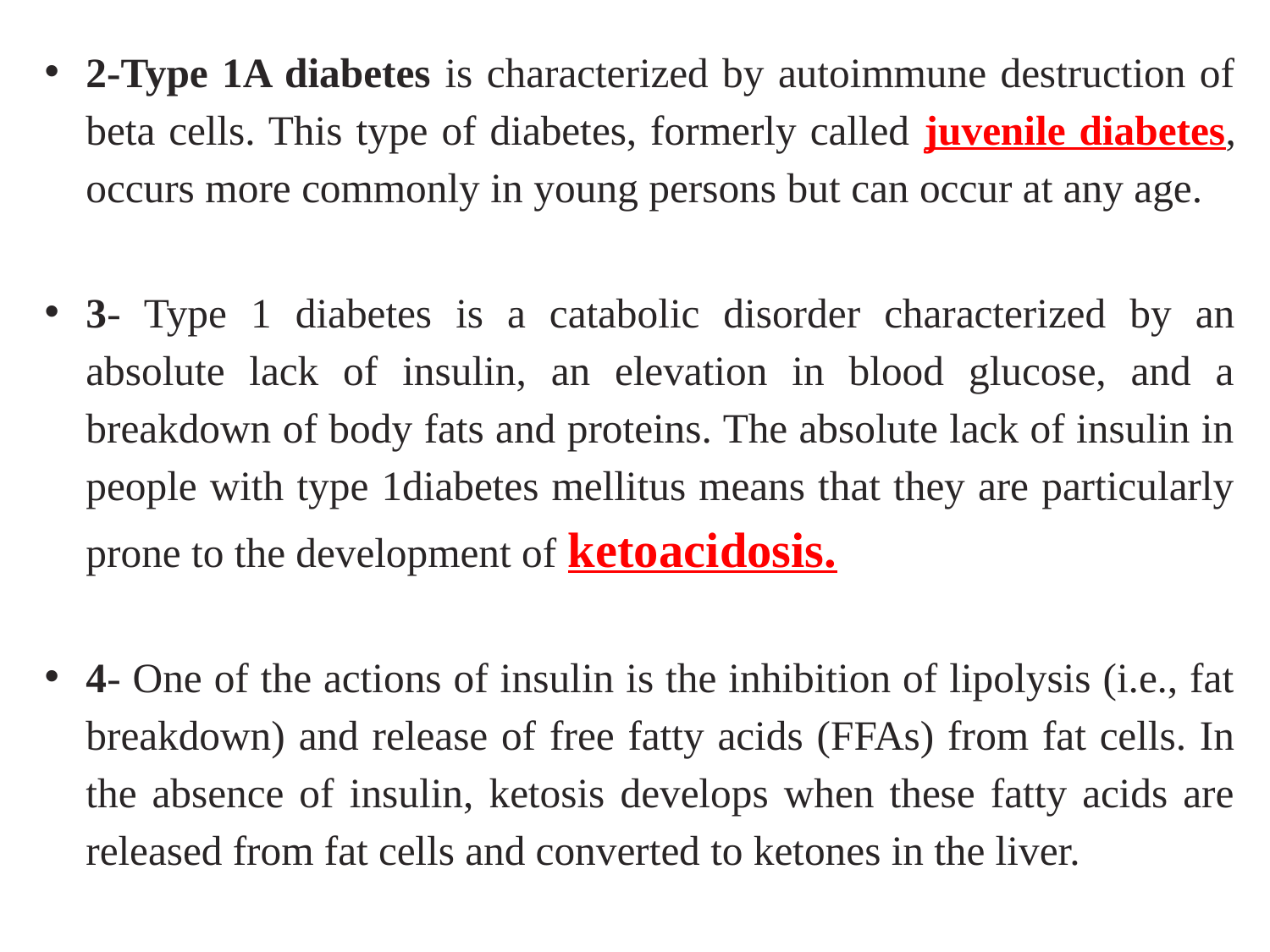

2-Type 1A diabetes is characterized by autoimmune destruction of beta cells. This type of diabetes, formerly called juvenile diabetes, occurs more commonly in young persons but can occur at any age.
3- Type 1 diabetes is a catabolic disorder characterized by an absolute lack of insulin, an elevation in blood glucose, and a breakdown of body fats and proteins. The absolute lack of insulin in people with type 1diabetes mellitus means that they are particularly prone to the development of ketoacidosis.
4- One of the actions of insulin is the inhibition of lipolysis (i.e., fat breakdown) and release of free fatty acids (FFAs) from fat cells. In the absence of insulin, ketosis develops when these fatty acids are released from fat cells and converted to ketones in the liver.